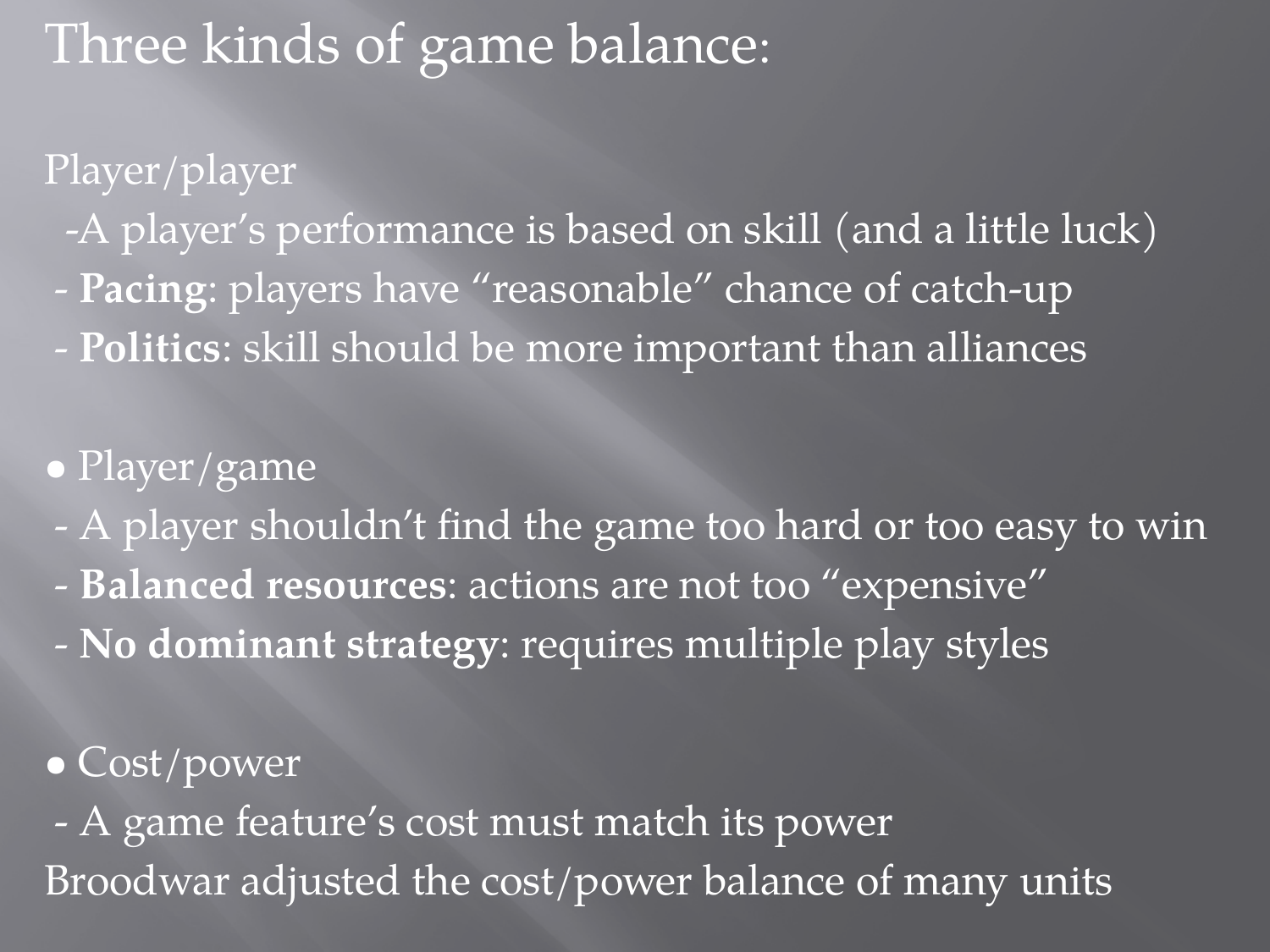

Three kinds of game balance:

Player/player
  -A player’s performance is based on skill (and a little luck)
 - Pacing: players have “reasonable” chance of catch-up
 - Politics: skill should be more important than alliances

• Player/game
 - A player shouldn’t find the game too hard or too easy to win
 - Balanced resources: actions are not too “expensive”
 - No dominant strategy: requires multiple play styles

• Cost/power
 - A game feature’s cost must match its power
Broodwar adjusted the cost/power balance of many units